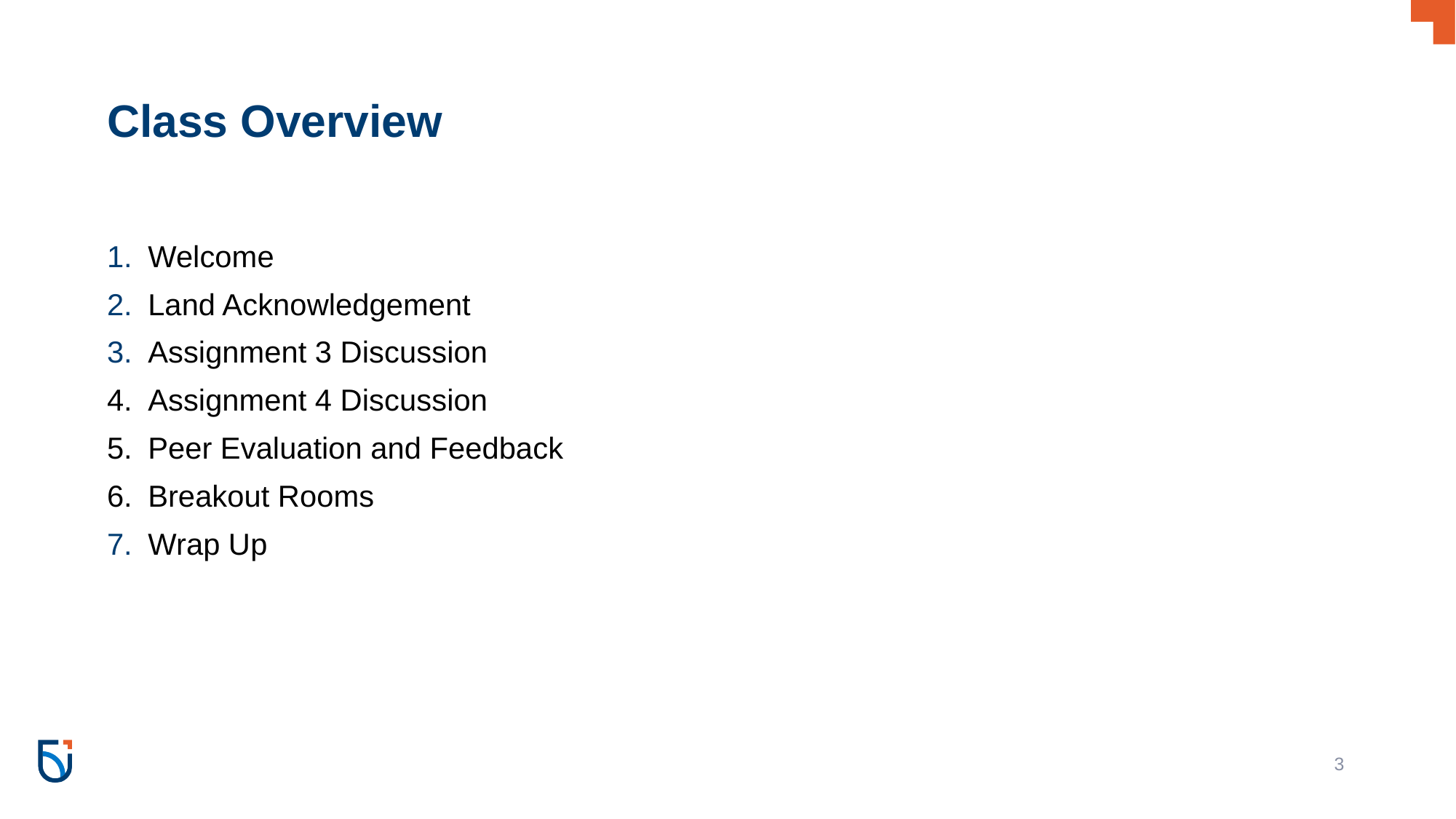

# Class Overview
Welcome
Land Acknowledgement
Assignment 3 Discussion
Assignment 4 Discussion
Peer Evaluation and Feedback
Breakout Rooms
Wrap Up
3